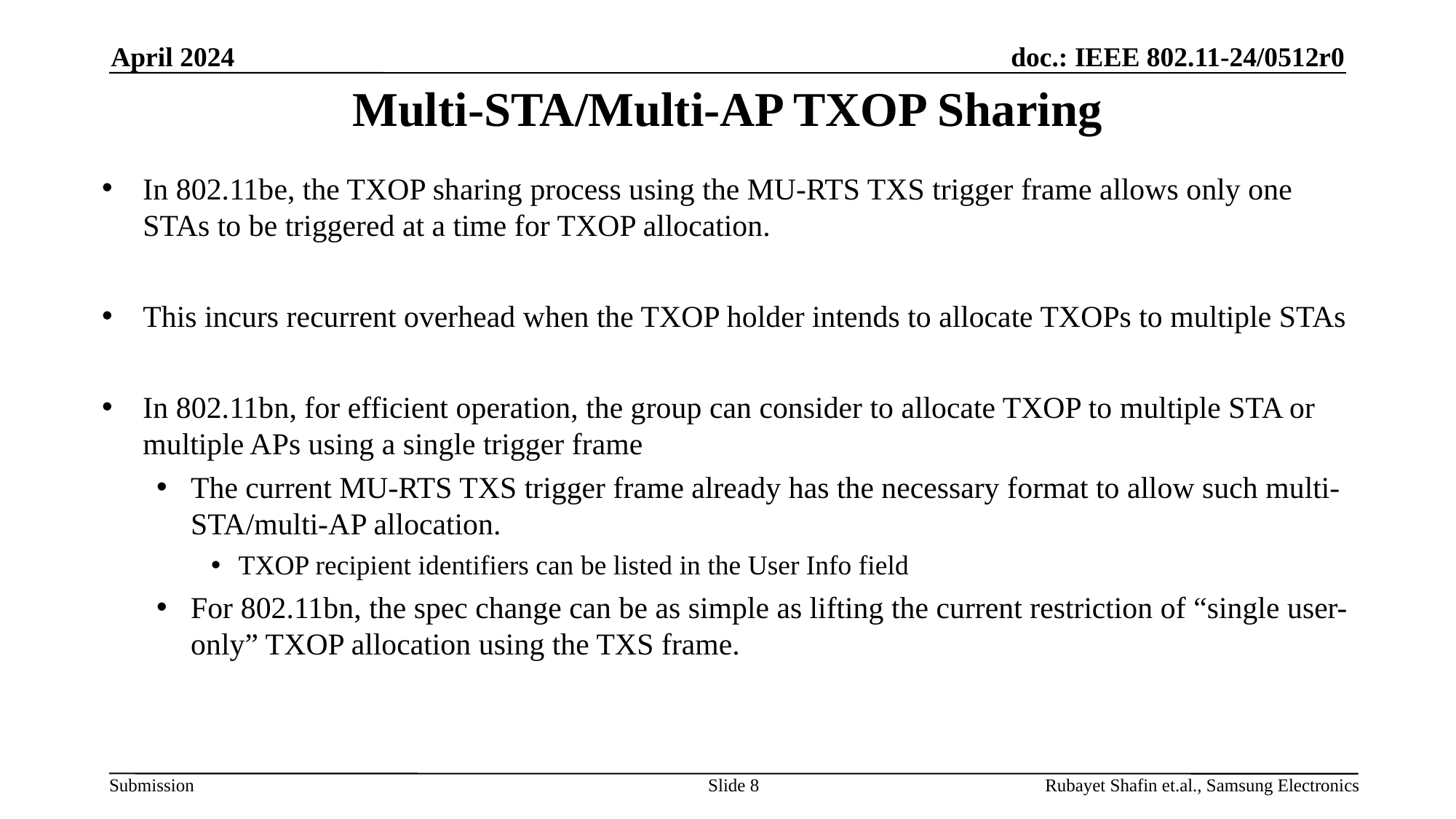

April 2024
# Multi-STA/Multi-AP TXOP Sharing
In 802.11be, the TXOP sharing process using the MU-RTS TXS trigger frame allows only one STAs to be triggered at a time for TXOP allocation.

This incurs recurrent overhead when the TXOP holder intends to allocate TXOPs to multiple STAs

In 802.11bn, for efficient operation, the group can consider to allocate TXOP to multiple STA or multiple APs using a single trigger frame
The current MU-RTS TXS trigger frame already has the necessary format to allow such multi-STA/multi-AP allocation.
TXOP recipient identifiers can be listed in the User Info field
For 802.11bn, the spec change can be as simple as lifting the current restriction of “single user-only” TXOP allocation using the TXS frame.

Slide 8
Rubayet Shafin et.al., Samsung Electronics